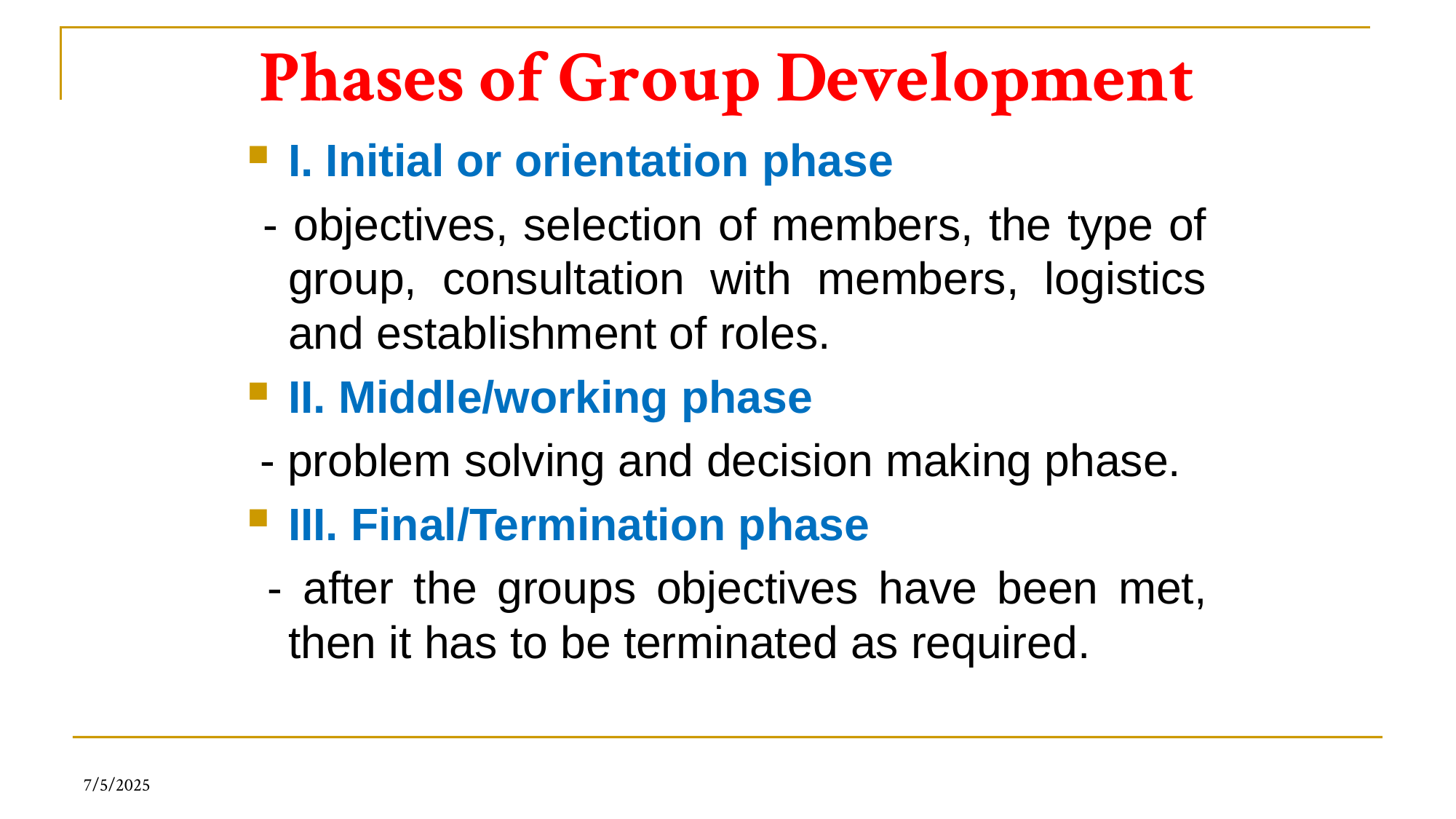

# Phases of Group Development
I. Initial or orientation phase
 - objectives, selection of members, the type of group, consultation with members, logistics and establishment of roles.
II. Middle/working phase
 - problem solving and decision making phase.
III. Final/Termination phase
 - after the groups objectives have been met, then it has to be terminated as required.
7/5/2025